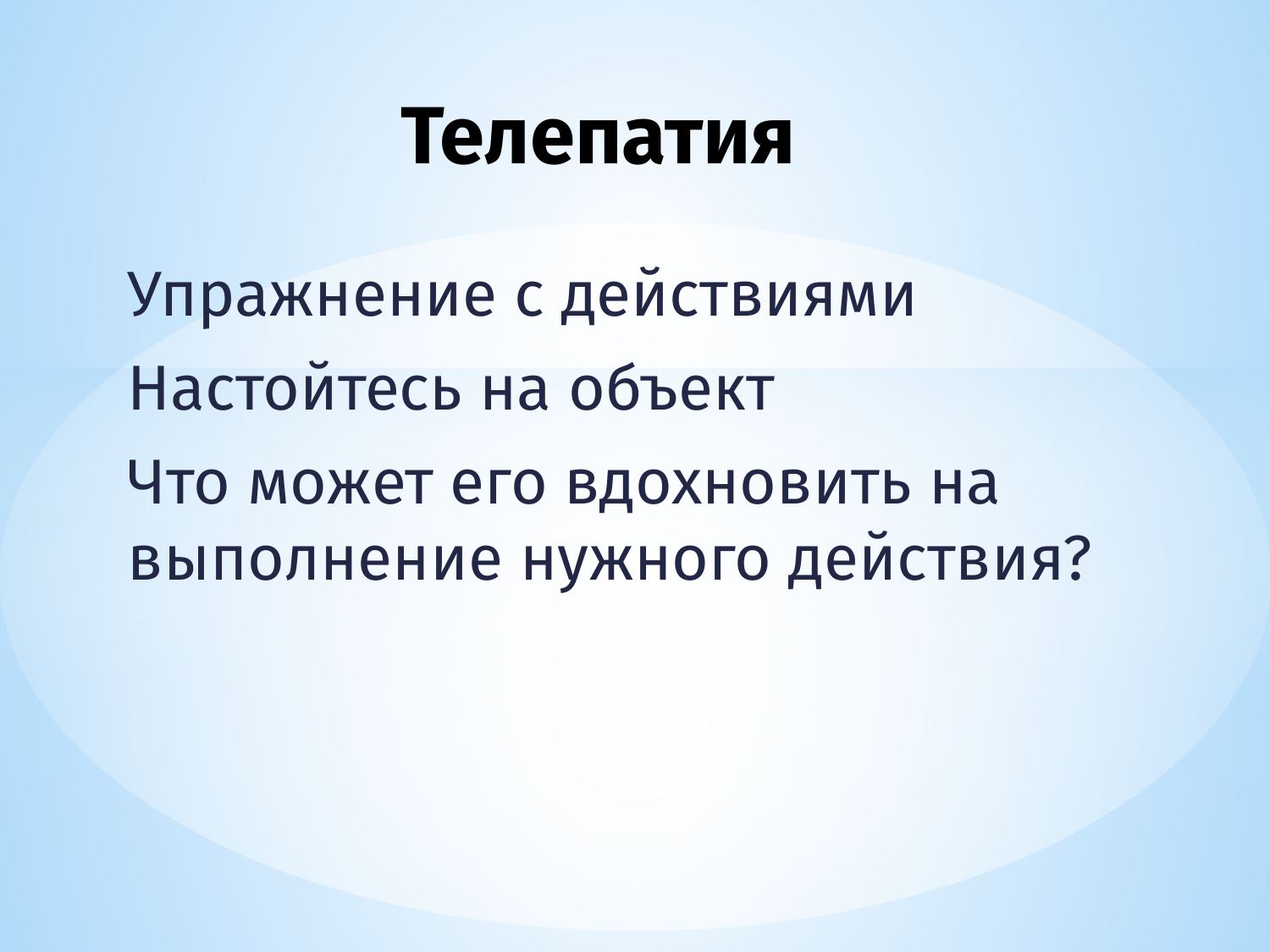

# Телепатия
Упражнение с действиями
Настойтесь на объект
Что может его вдохновить на выполнение нужного действия?